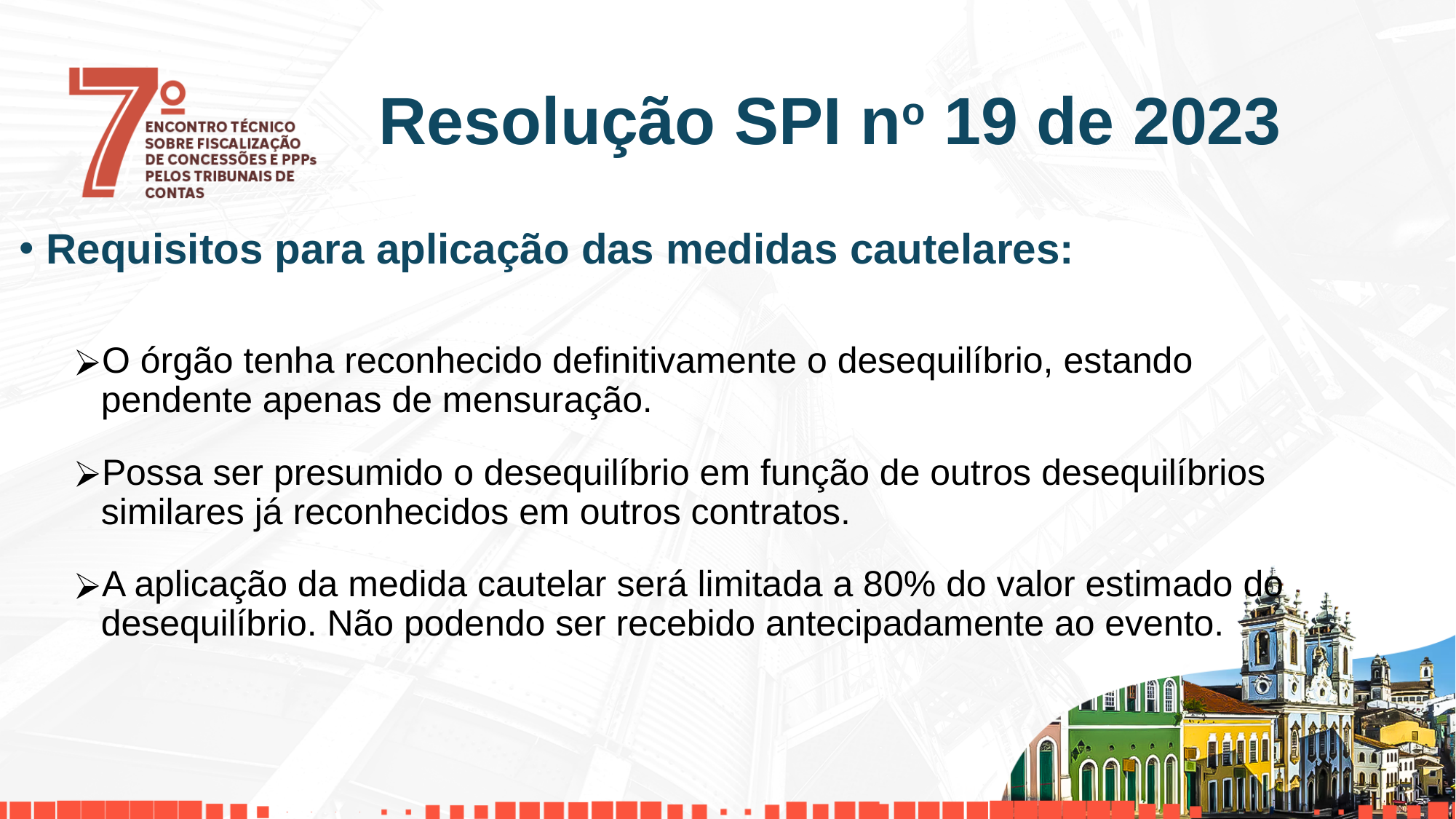

# Resolução SPI no 19 de 2023
Requisitos para aplicação das medidas cautelares:

O órgão tenha reconhecido definitivamente o desequilíbrio, estando pendente apenas de mensuração.

Possa ser presumido o desequilíbrio em função de outros desequilíbrios similares já reconhecidos em outros contratos.

A aplicação da medida cautelar será limitada a 80% do valor estimado do desequilíbrio. Não podendo ser recebido antecipadamente ao evento.